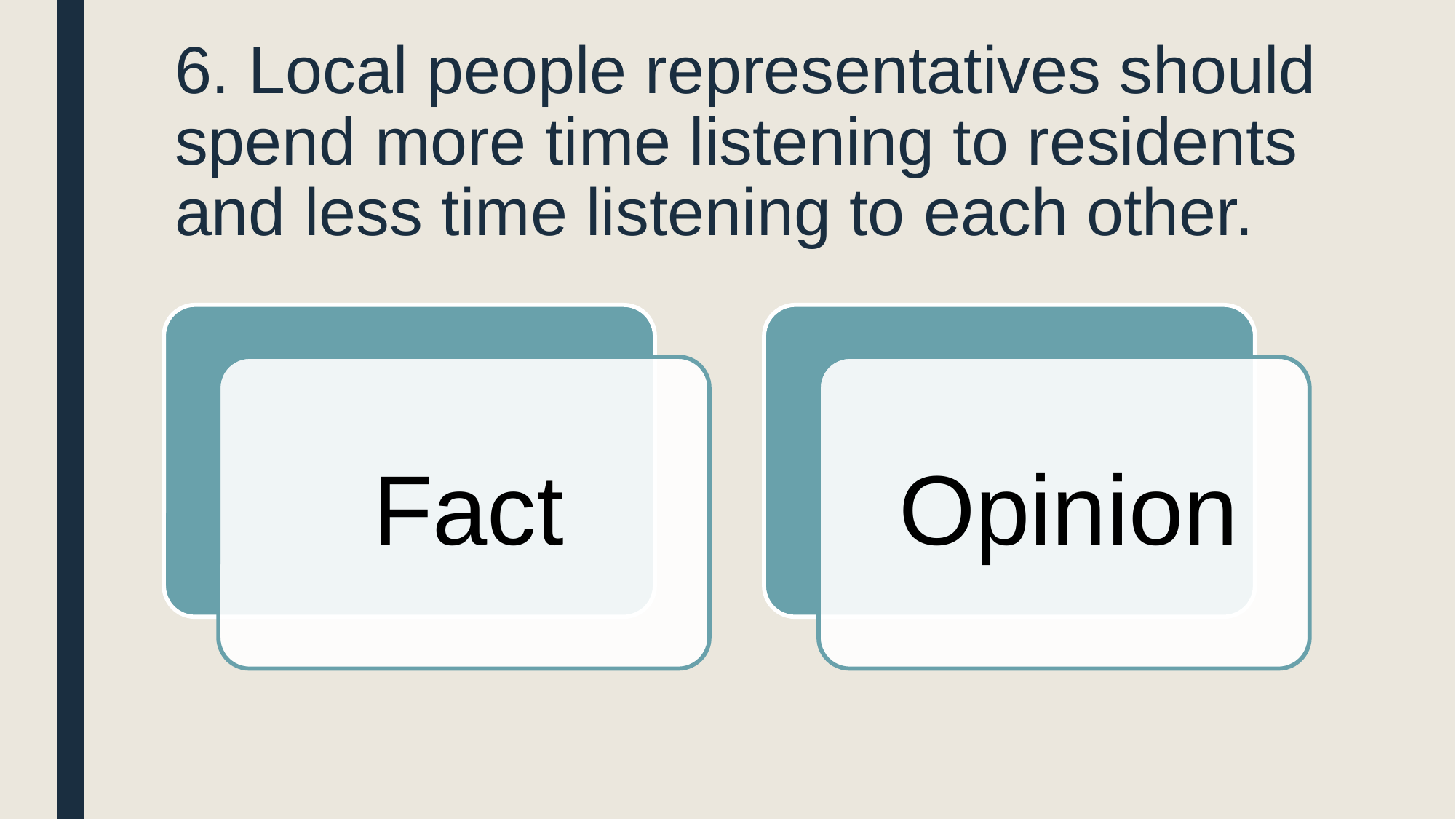

# 6. Local people representatives should spend more time listening to residents and less time listening to each other.
Fact
Opinion